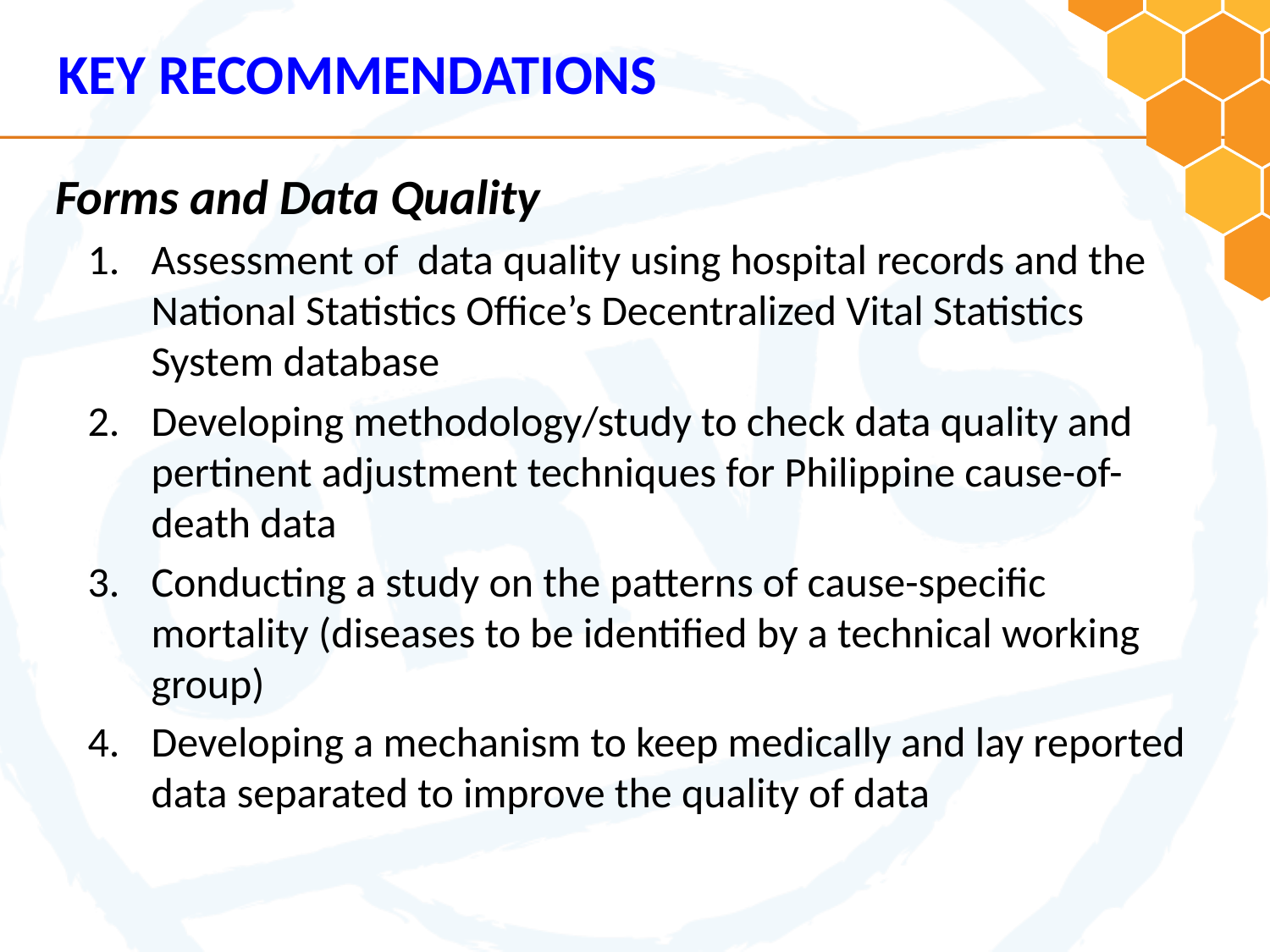

KEY RECOMMENDATIONS
Forms and Data Quality
Assessment of  data quality using hospital records and the National Statistics Office’s Decentralized Vital Statistics System database
Developing methodology/study to check data quality and pertinent adjustment techniques for Philippine cause-of-death data
Conducting a study on the patterns of cause-specific mortality (diseases to be identified by a technical working group)
Developing a mechanism to keep medically and lay reported data separated to improve the quality of data